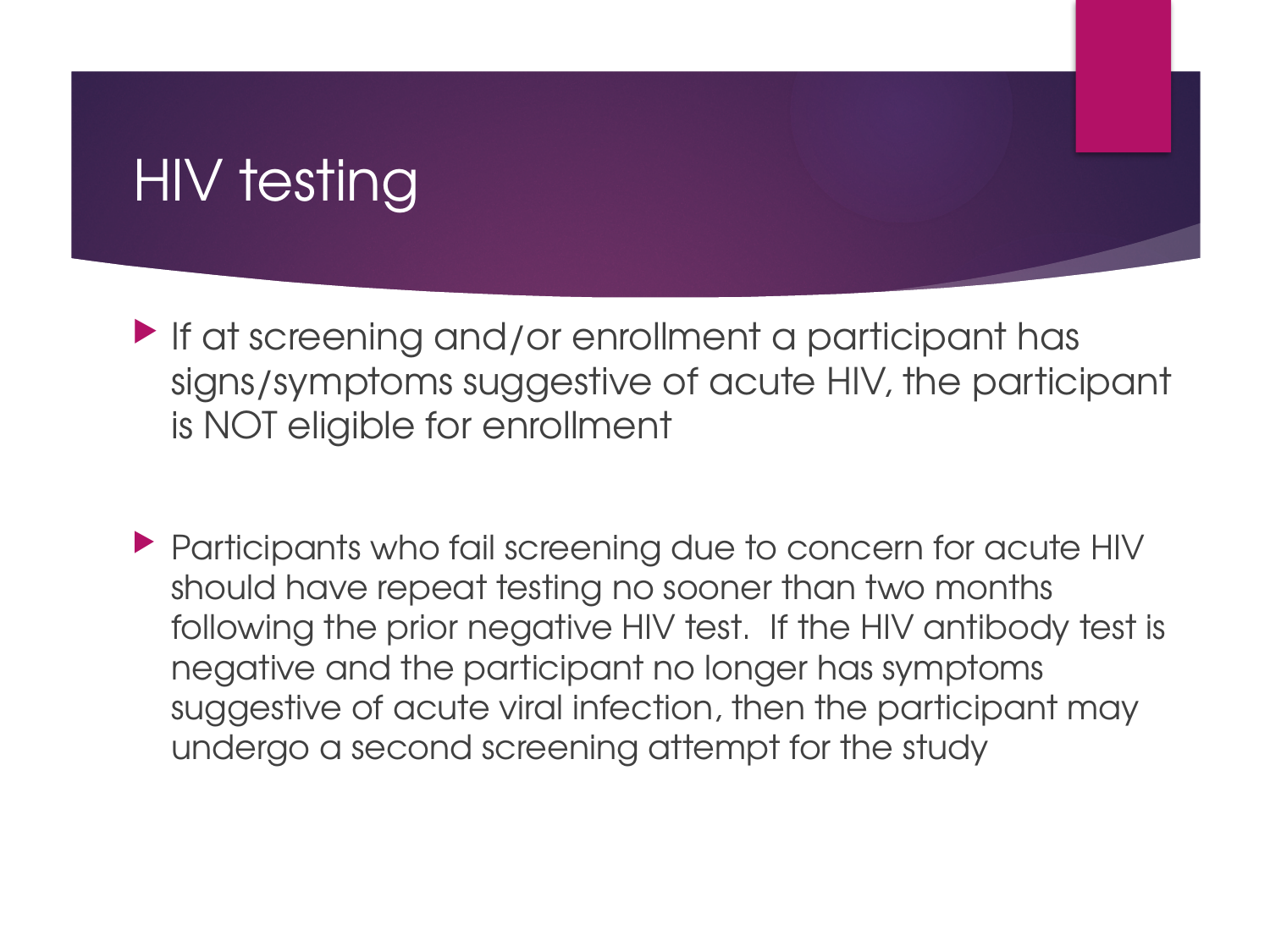

# HIV testing
If at screening and/or enrollment a participant has signs/symptoms suggestive of acute HIV, the participant is NOT eligible for enrollment

Participants who fail screening due to concern for acute HIV should have repeat testing no sooner than two months following the prior negative HIV test.  If the HIV antibody test is negative and the participant no longer has symptoms suggestive of acute viral infection, then the participant may undergo a second screening attempt for the study